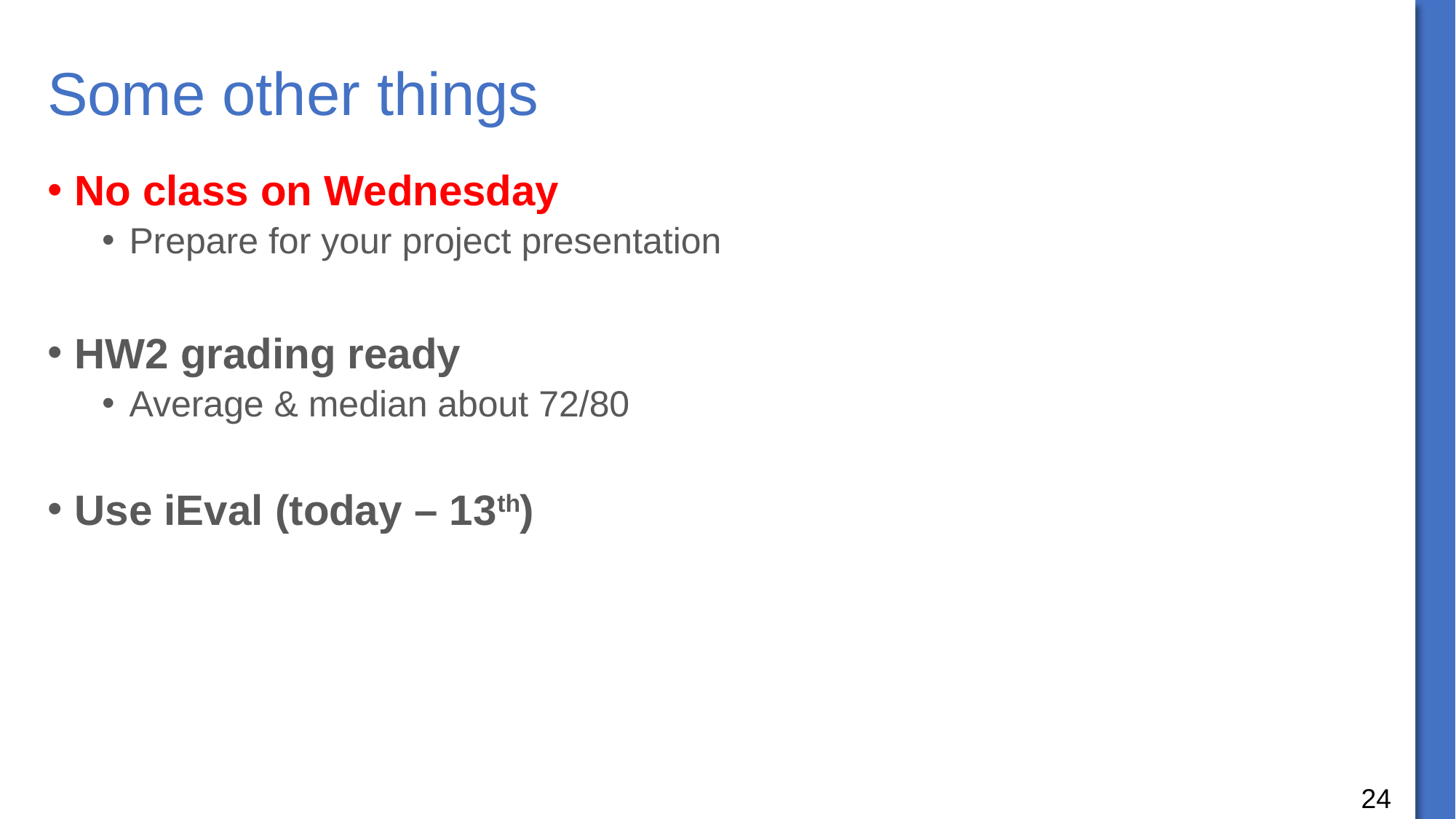

# Some other things
No class on Wednesday
Prepare for your project presentation

HW2 grading ready
Average & median about 72/80

Use iEval (today – 13th)

24